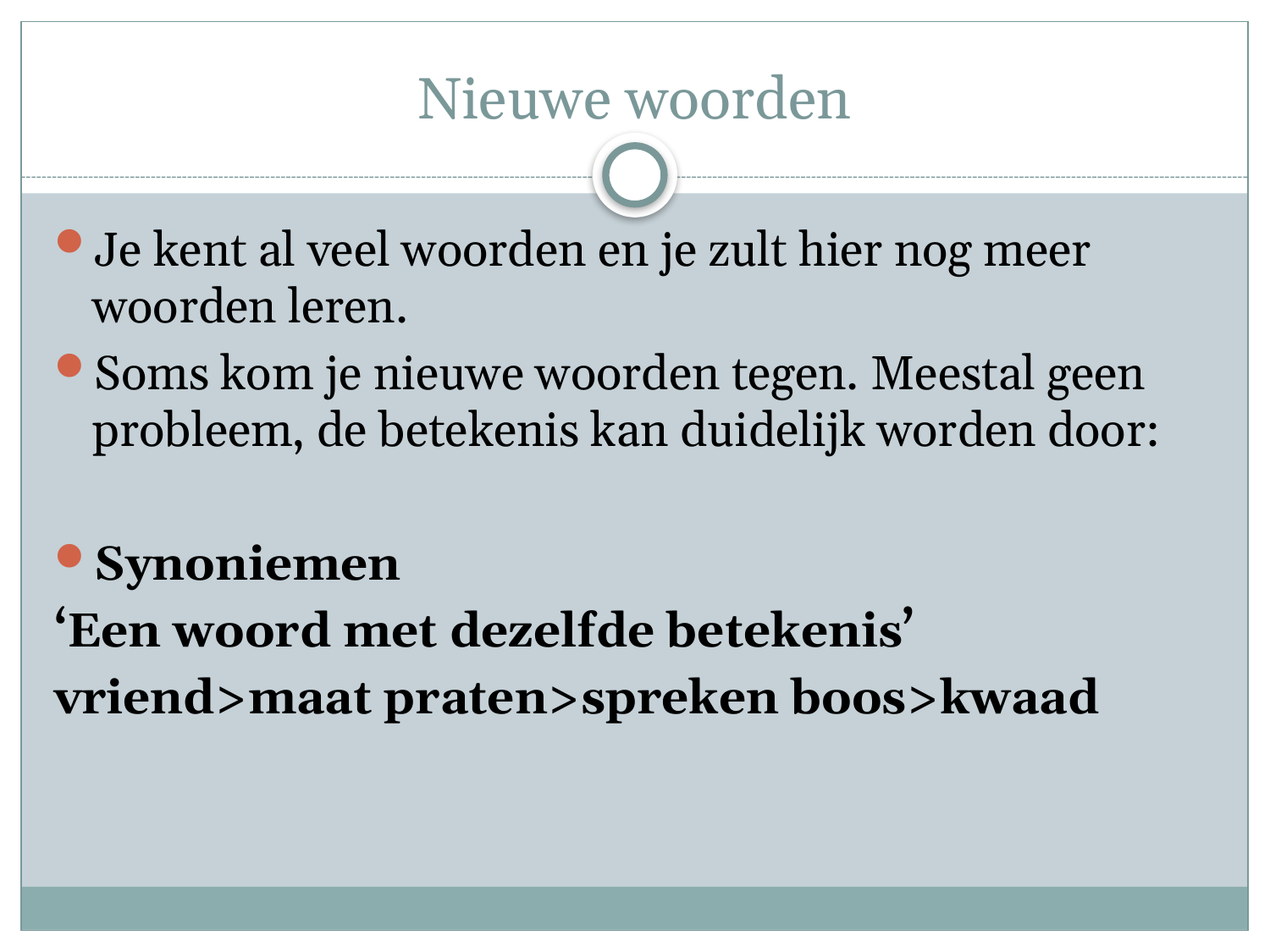

# Nieuwe woorden
Je kent al veel woorden en je zult hier nog meer woorden leren.
Soms kom je nieuwe woorden tegen. Meestal geen probleem, de betekenis kan duidelijk worden door:

Synoniemen
‘Een woord met dezelfde betekenis’
vriend>maat praten>spreken boos>kwaad